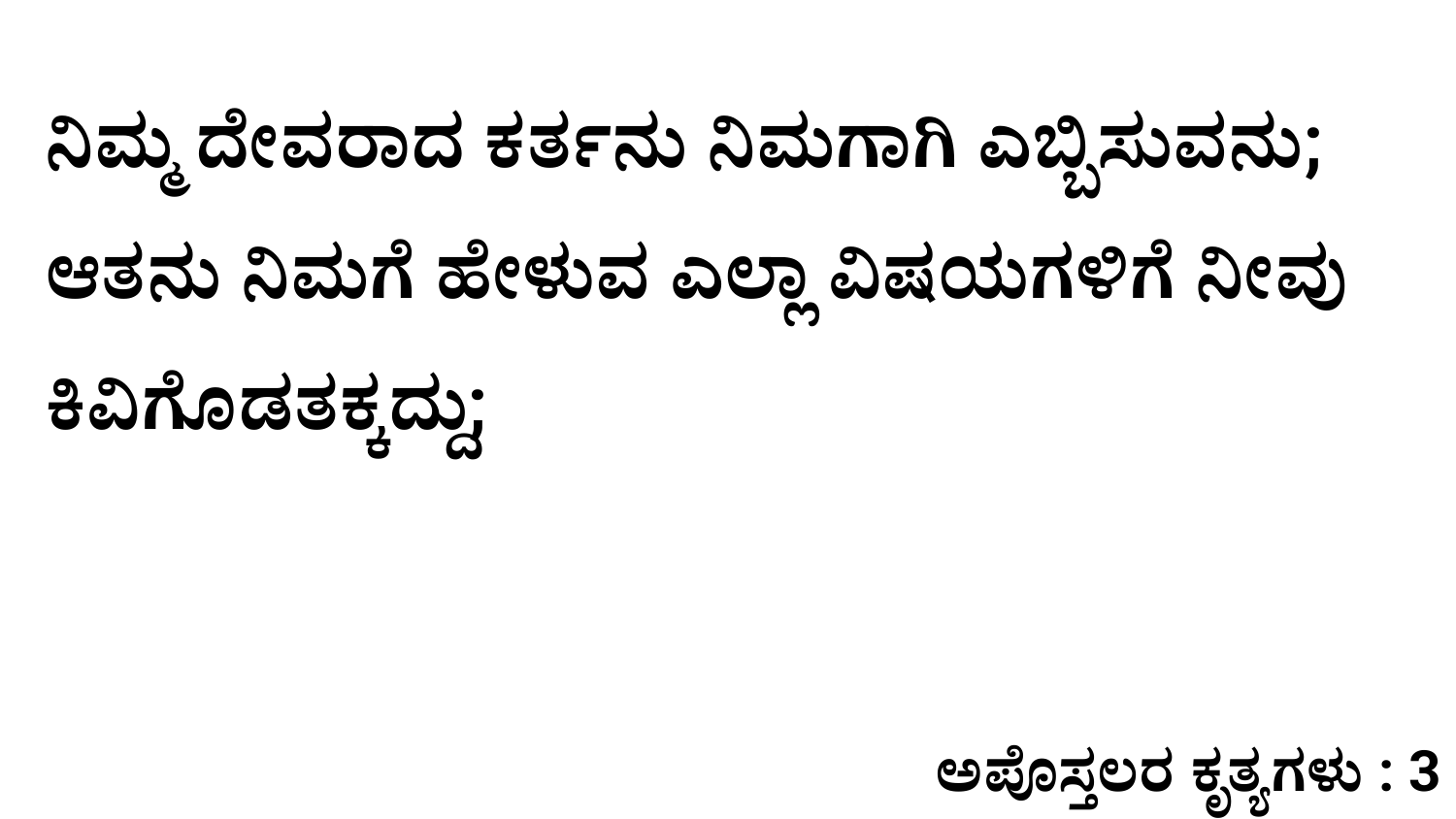

ನಿಮ್ಮ ದೇವರಾದ ಕರ್ತನು ನಿಮಗಾಗಿ ಎಬ್ಬಿಸುವನು; ಆತನು ನಿಮಗೆ ಹೇಳುವ ಎಲ್ಲಾ ವಿಷಯಗಳಿಗೆ ನೀವು ಕಿವಿಗೊಡತಕ್ಕದ್ದು;
ಅಪೊಸ್ತಲರ ಕೃತ್ಯಗಳು : 3